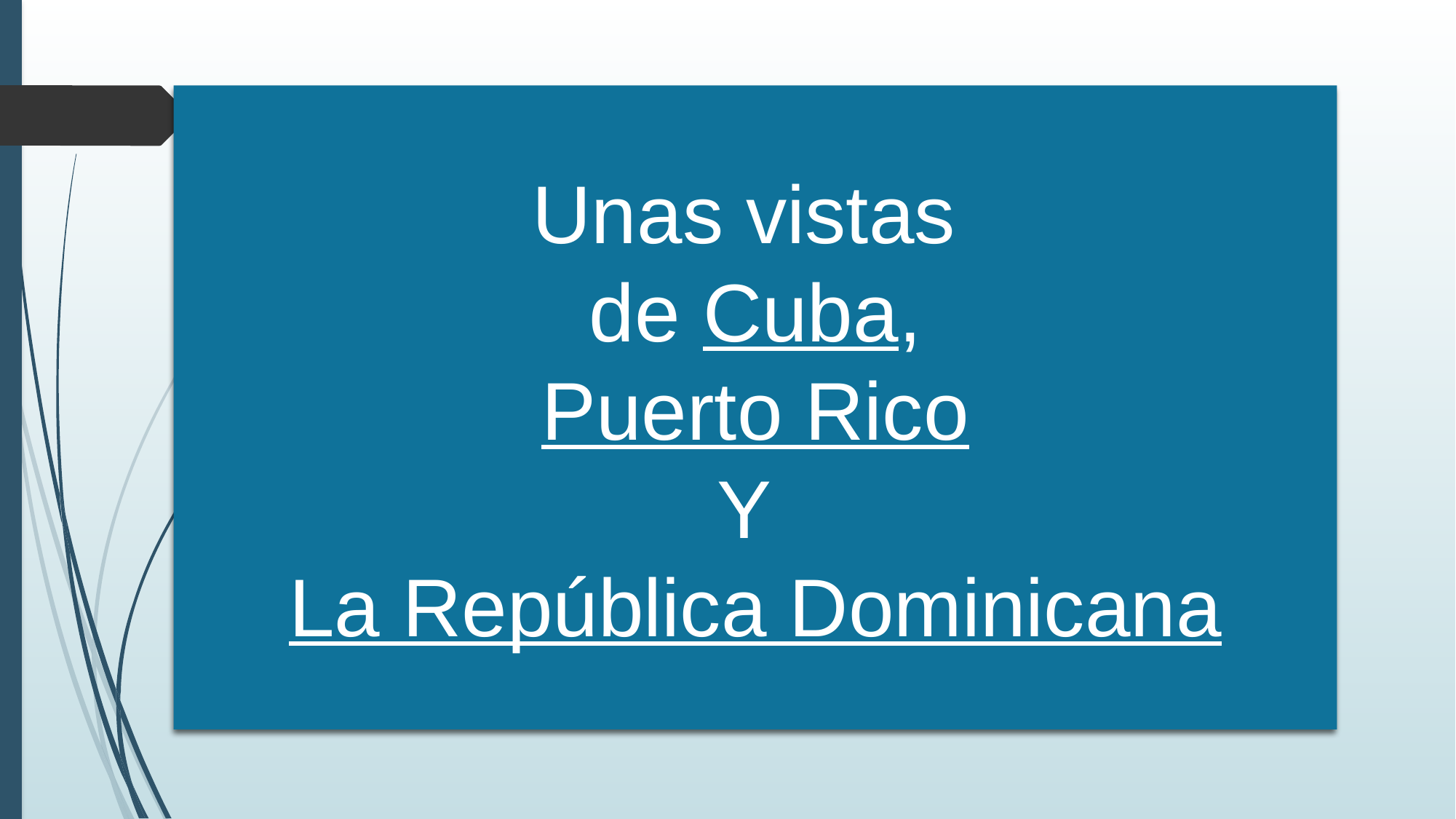

Unas vistas
de Cuba,
Puerto Rico
Y
La República Dominicana